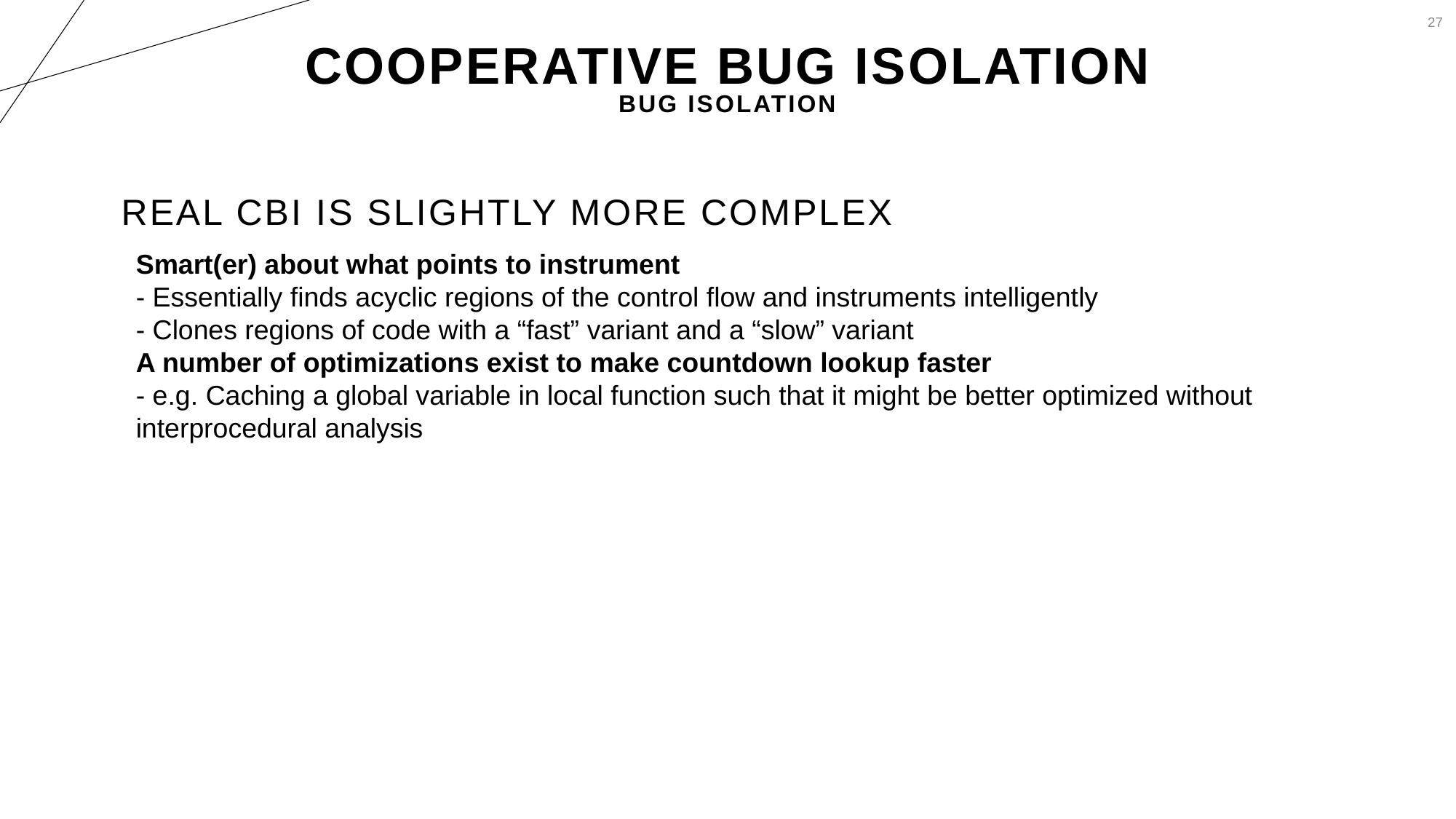

27
# Cooperative Bug Isolation
Bug Isolation
Real CBI is slightly more complex
Smart(er) about what points to instrument
- Essentially finds acyclic regions of the control flow and instruments intelligently
- Clones regions of code with a “fast” variant and a “slow” variant
A number of optimizations exist to make countdown lookup faster
- e.g. Caching a global variable in local function such that it might be better optimized without interprocedural analysis